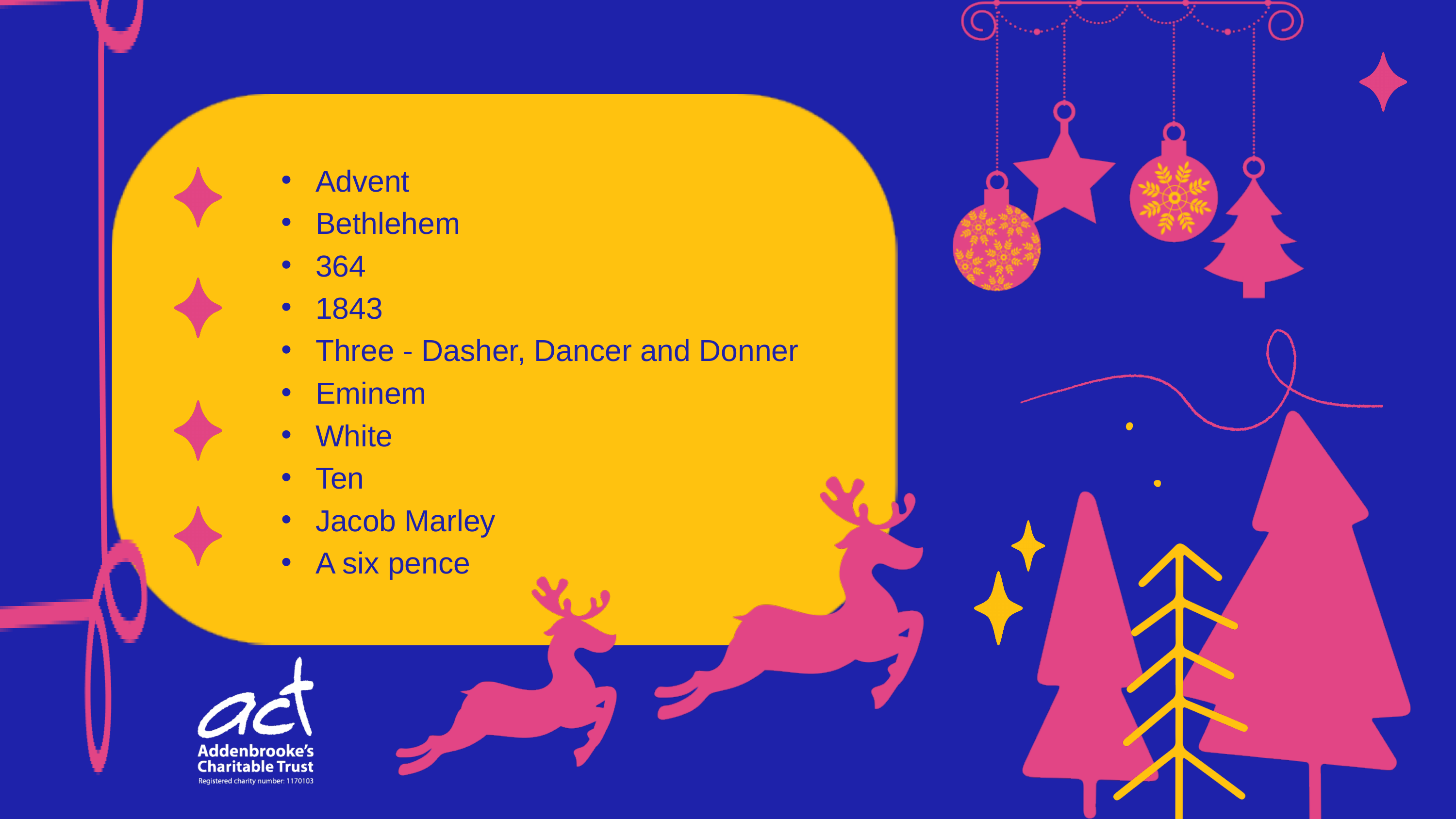

Advent
 Bethlehem
 364
 1843
 Three - Dasher, Dancer and Donner
 Eminem
 White
 Ten
 Jacob Marley
 A six pence